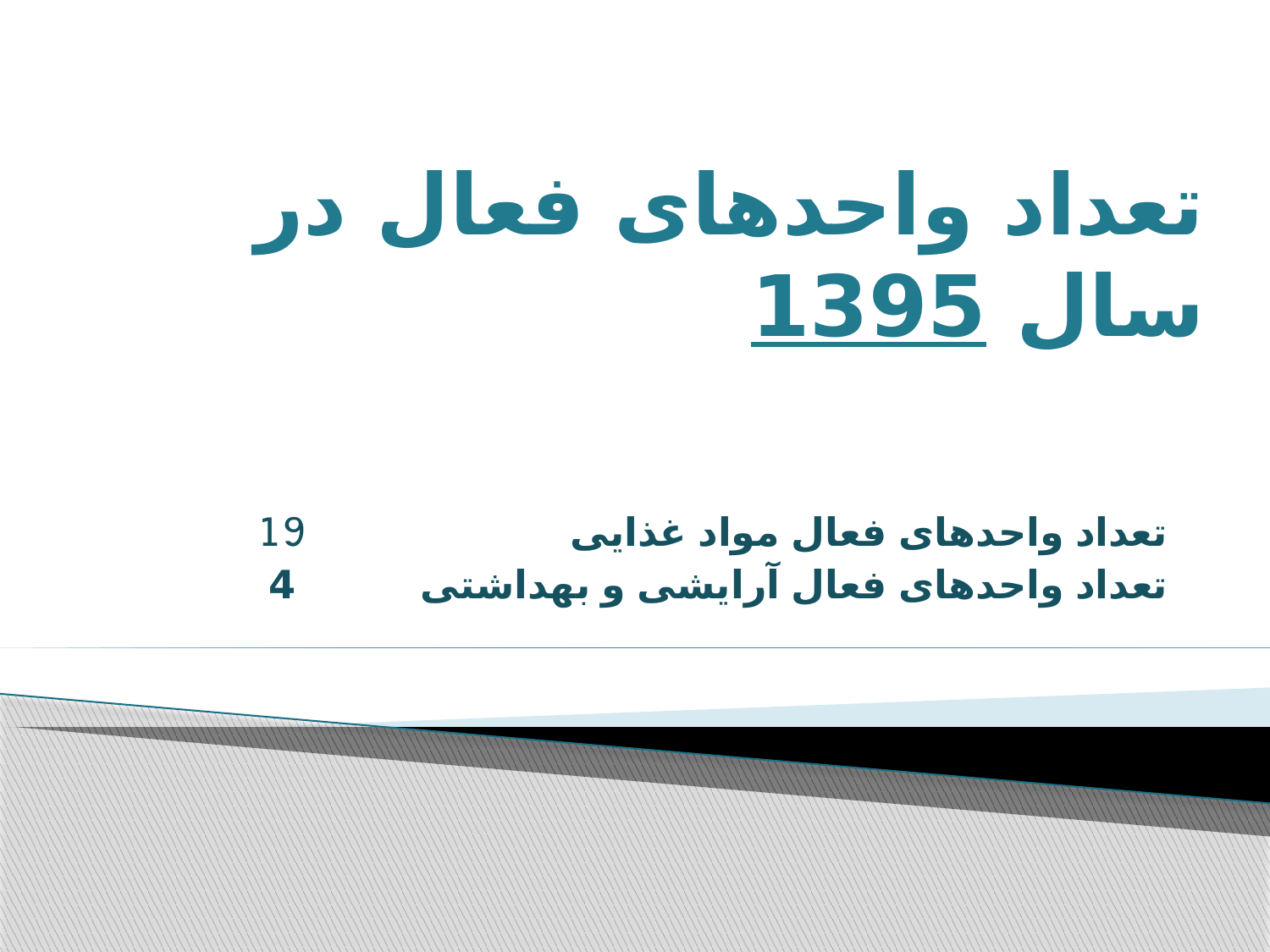

# تعداد واحدهای فعال در سال 1395
تعداد واحدهای فعال مواد غذایی                       19
تعداد واحدهای فعال آرایشی و بهداشتی           4